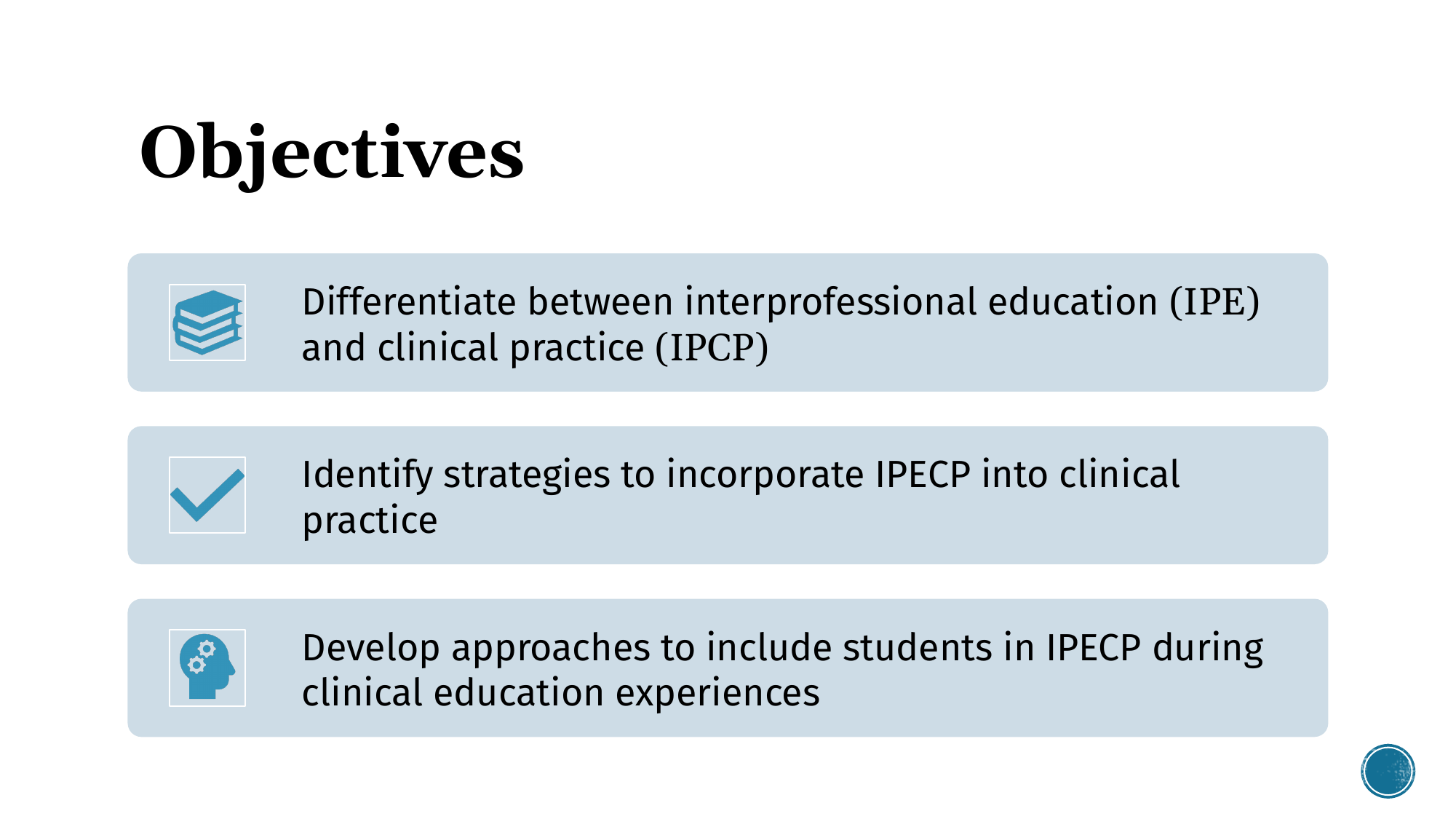

# Objectives
Differentiate between interprofessional education (IPE) and clinical practice (IPCP)
Identify strategies to incorporate IPECP into clinical practice
Develop approaches to include students in IPECP during clinical education experiences